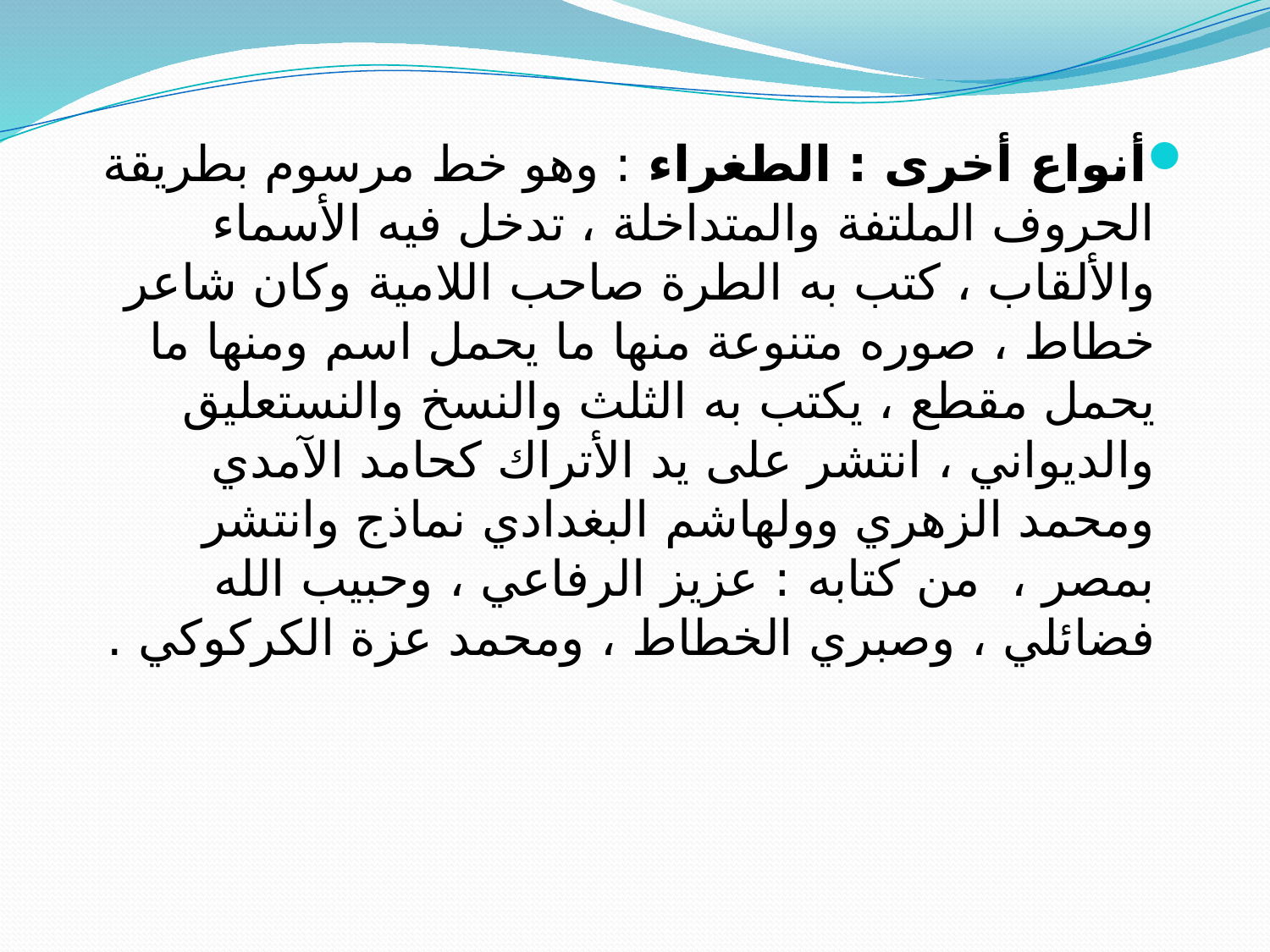

أنواع أخرى : الطغراء : وهو خط مرسوم بطريقة الحروف الملتفة والمتداخلة ، تدخل فيه الأسماء والألقاب ، كتب به الطرة صاحب اللامية وكان شاعر خطاط ، صوره متنوعة منها ما يحمل اسم ومنها ما يحمل مقطع ، يكتب به الثلث والنسخ والنستعليق والديواني ، انتشر على يد الأتراك كحامد الآمدي ومحمد الزهري وولهاشم البغدادي نماذج وانتشر بمصر ،  من كتابه : عزيز الرفاعي ، وحبيب الله فضائلي ، وصبري الخطاط ، ومحمد عزة الكركوكي .